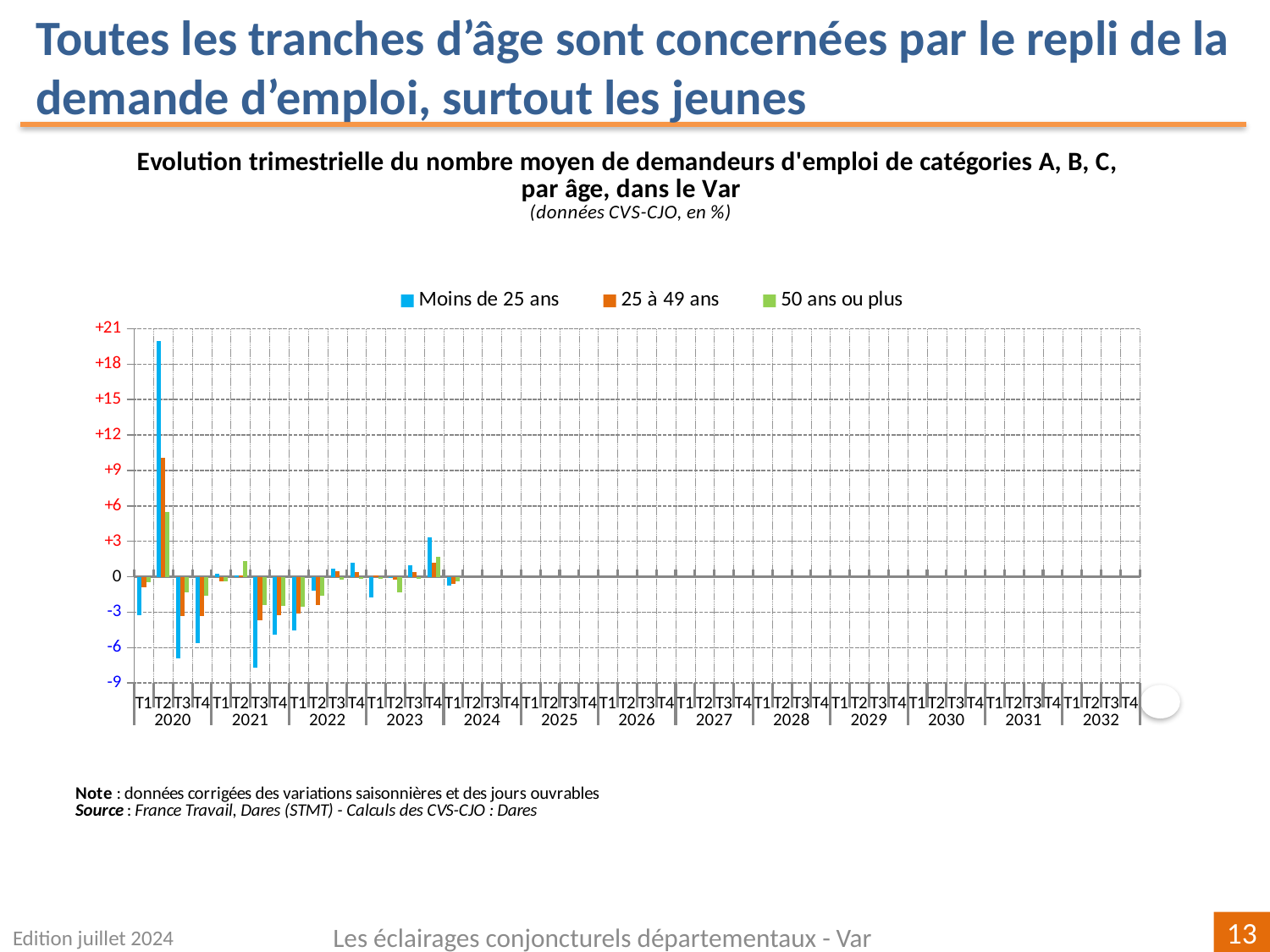

Toutes les tranches d’âge sont concernées par le repli de la demande d’emploi, surtout les jeunes

[unsupported chart]

Edition juillet 2024
Les éclairages conjoncturels départementaux - Var
13